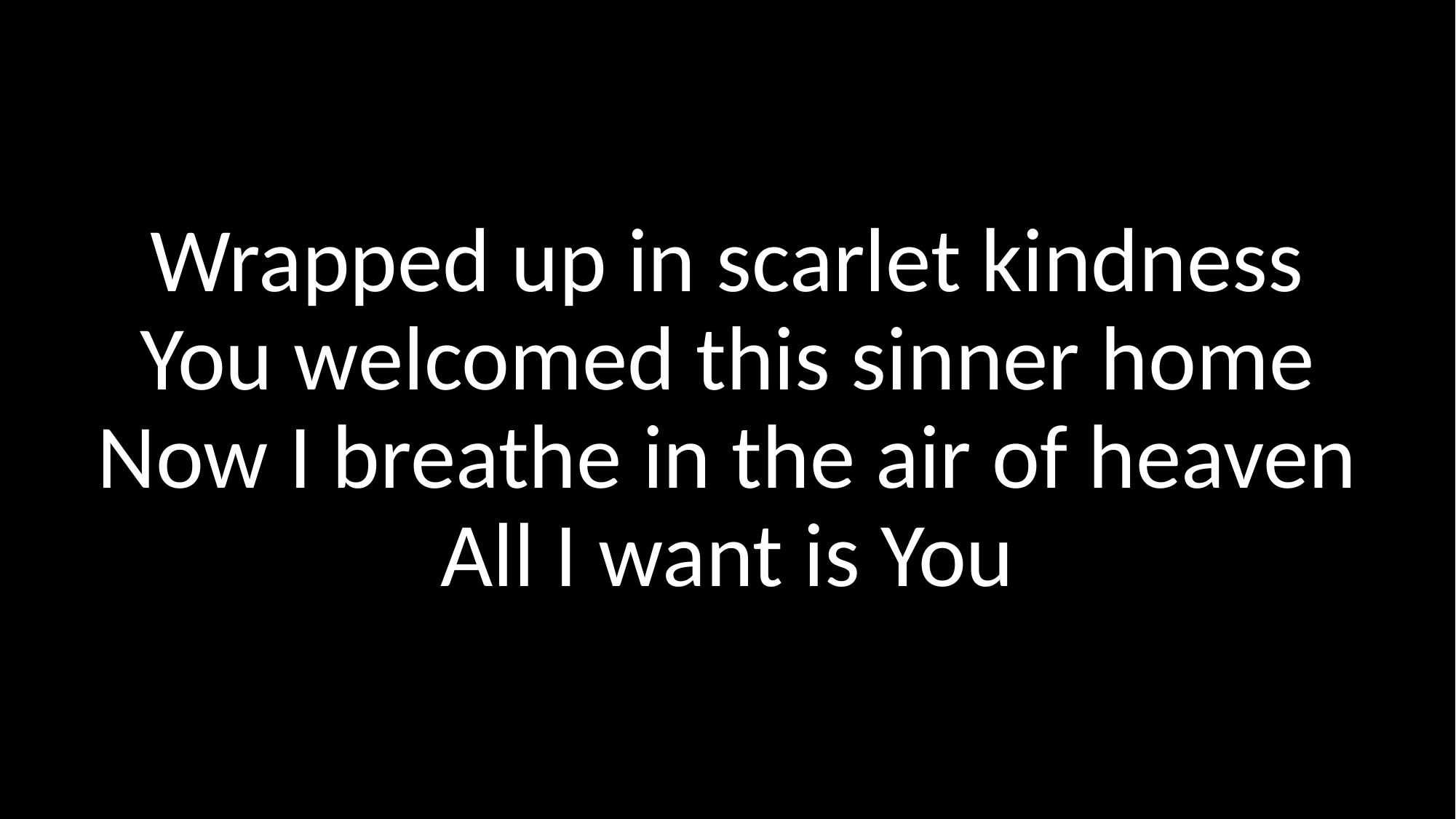

Wrapped up in scarlet kindness
You welcomed this sinner home
Now I breathe in the air of heaven
All I want is You